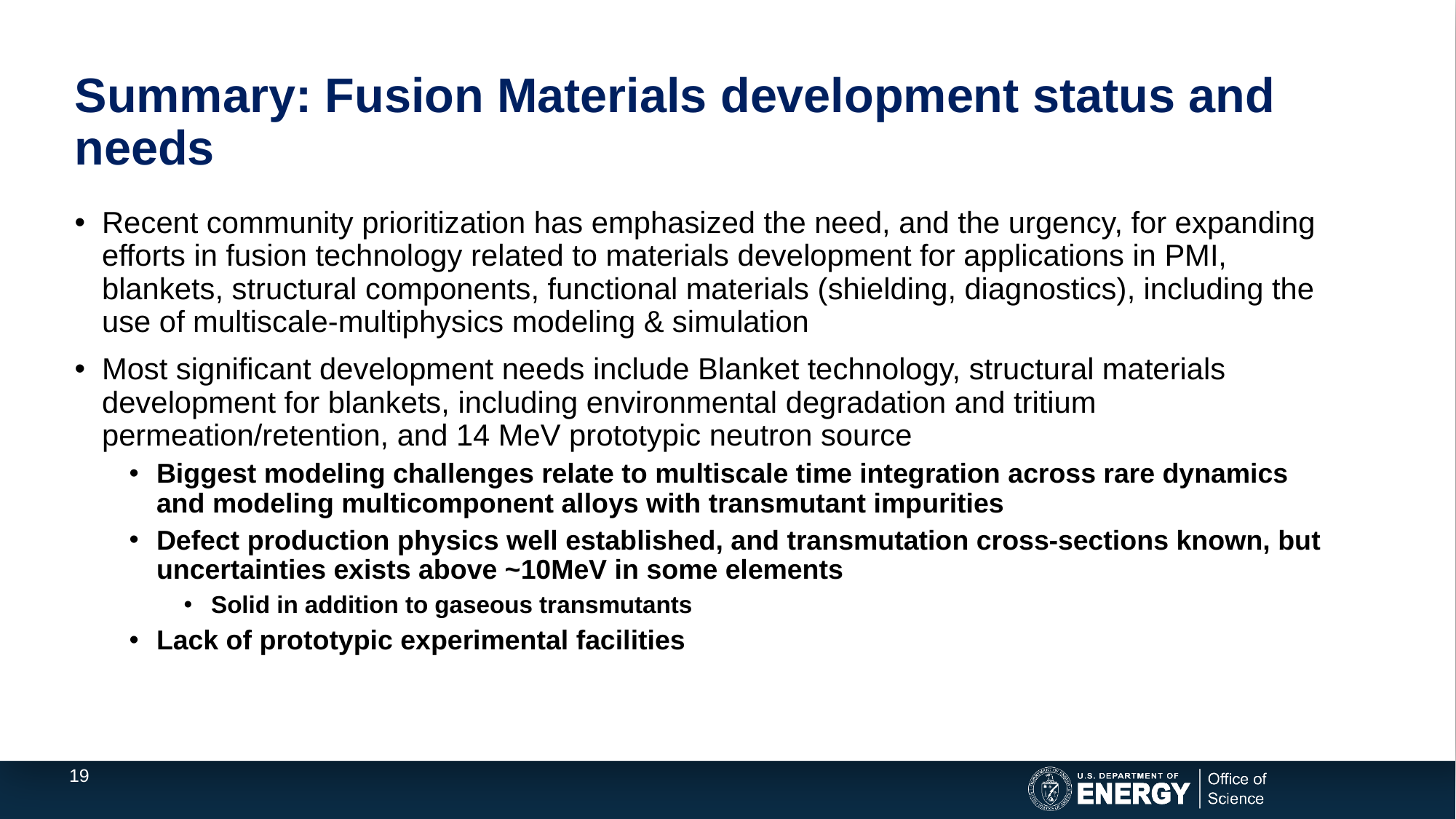

# Summary: Fusion Materials development status and needs
Recent community prioritization has emphasized the need, and the urgency, for expanding efforts in fusion technology related to materials development for applications in PMI, blankets, structural components, functional materials (shielding, diagnostics), including the use of multiscale-multiphysics modeling & simulation
Most significant development needs include Blanket technology, structural materials development for blankets, including environmental degradation and tritium permeation/retention, and 14 MeV prototypic neutron source
Biggest modeling challenges relate to multiscale time integration across rare dynamics and modeling multicomponent alloys with transmutant impurities
Defect production physics well established, and transmutation cross-sections known, but uncertainties exists above ~10MeV in some elements
Solid in addition to gaseous transmutants
Lack of prototypic experimental facilities

19